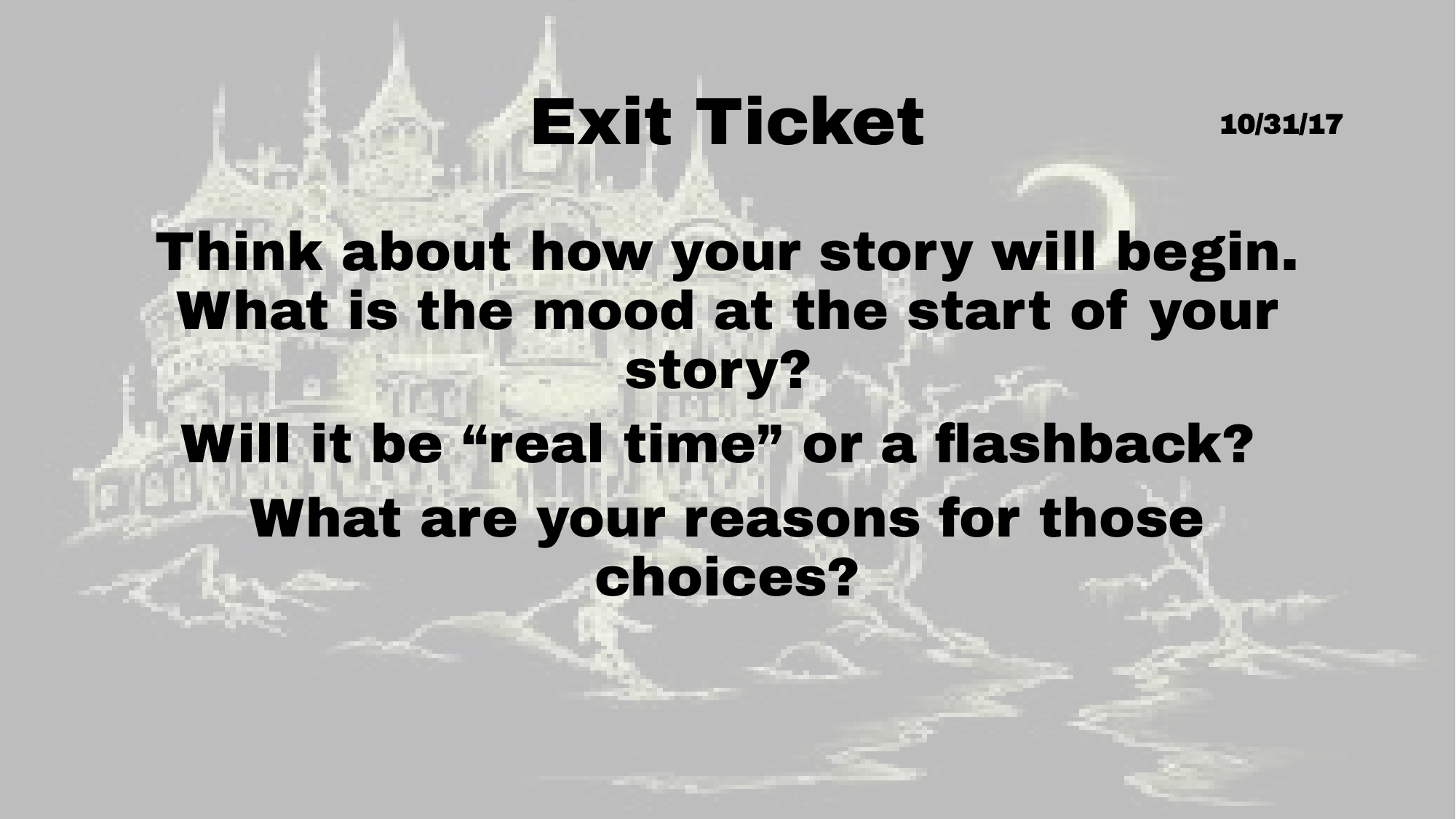

# Exit Ticket
10/31/17
Think about how your story will begin. What is the mood at the start of your story?
Will it be “real time” or a flashback?
What are your reasons for those choices?